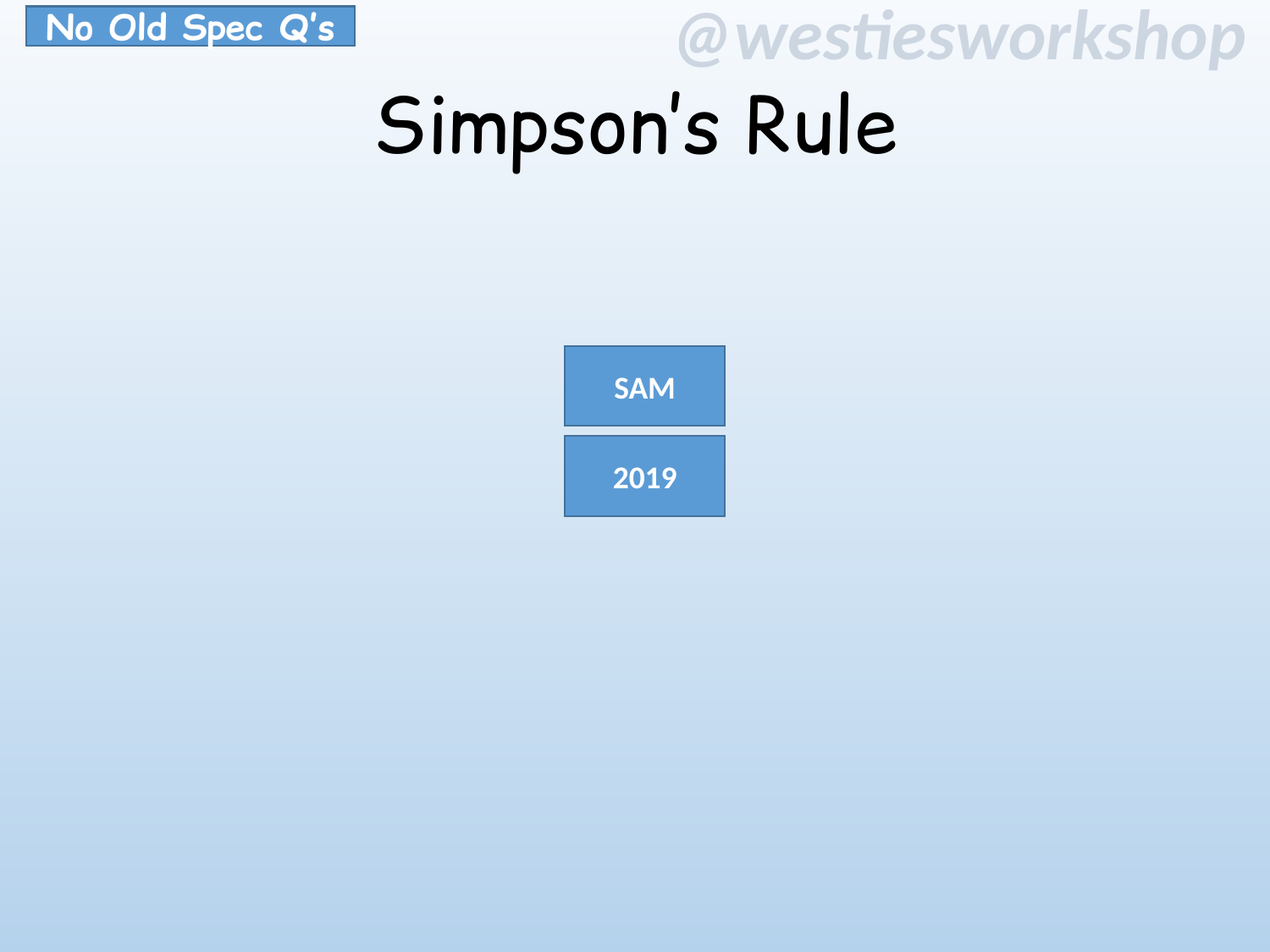

No Old Spec Q’s
Simpson’s Rule
SAM
2019